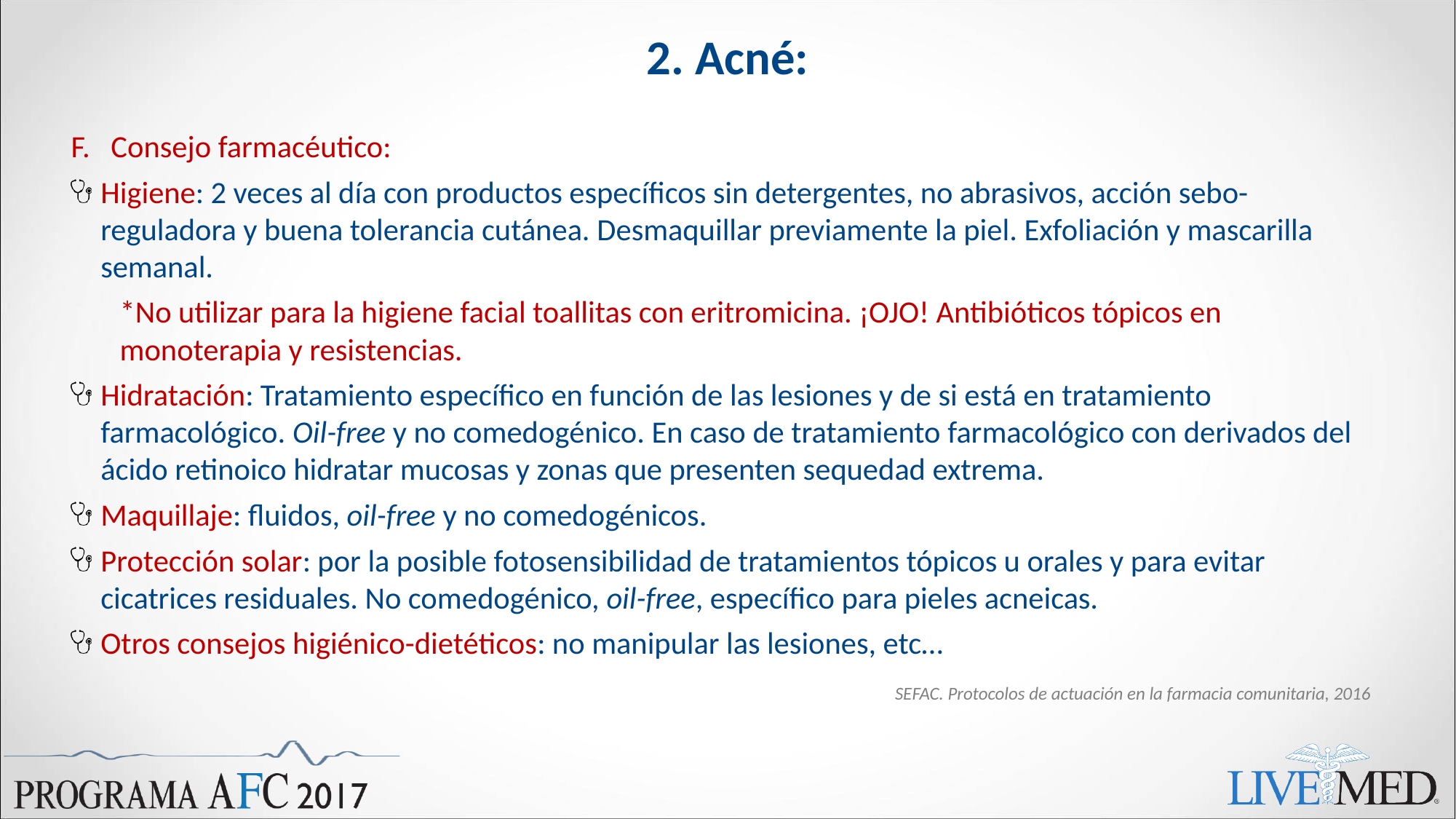

# 2. Acné:
F.   Consejo farmacéutico:
Higiene: 2 veces al día con productos específicos sin detergentes, no abrasivos, acción sebo-reguladora y buena tolerancia cutánea. Desmaquillar previamente la piel. Exfoliación y mascarilla semanal.
	*No utilizar para la higiene facial toallitas con eritromicina. ¡OJO! Antibióticos tópicos en monoterapia y resistencias.
Hidratación: Tratamiento específico en función de las lesiones y de si está en tratamiento farmacológico. Oil-free y no comedogénico. En caso de tratamiento farmacológico con derivados del ácido retinoico hidratar mucosas y zonas que presenten sequedad extrema.
Maquillaje: fluidos, oil-free y no comedogénicos.
Protección solar: por la posible fotosensibilidad de tratamientos tópicos u orales y para evitar cicatrices residuales. No comedogénico, oil-free, específico para pieles acneicas.
Otros consejos higiénico-dietéticos: no manipular las lesiones, etc…

SEFAC. Protocolos de actuación en la farmacia comunitaria, 2016